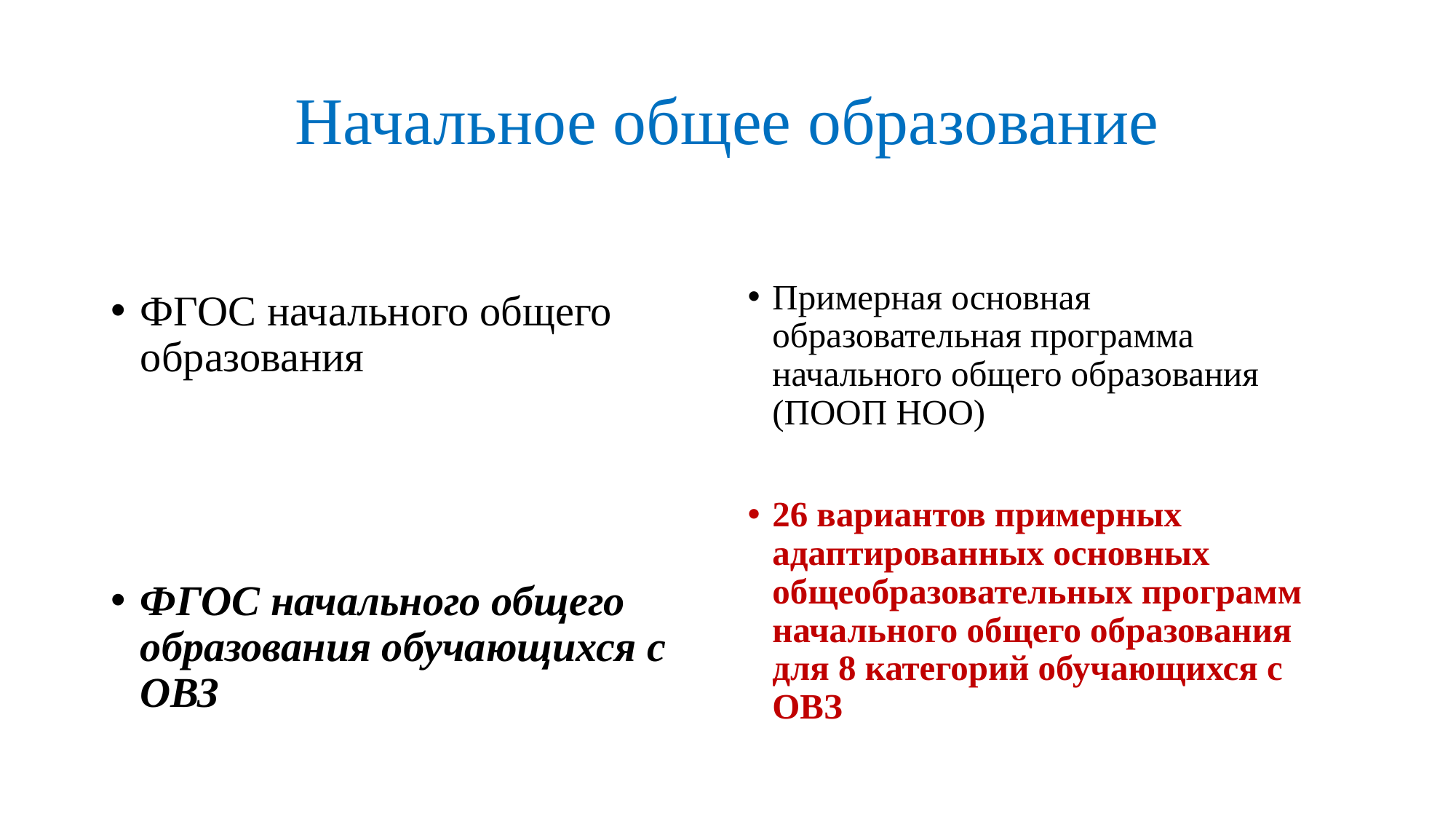

# Начальное общее образование

ФГОС начального общего образования

ФГОС начального общего образования обучающихся с ОВЗ

Примерная основная образовательная программа начального общего образования (ПООП НОО)

26 вариантов примерных адаптированных основных общеобразовательных программ начального общего образования для 8 категорий обучающихся с ОВЗ